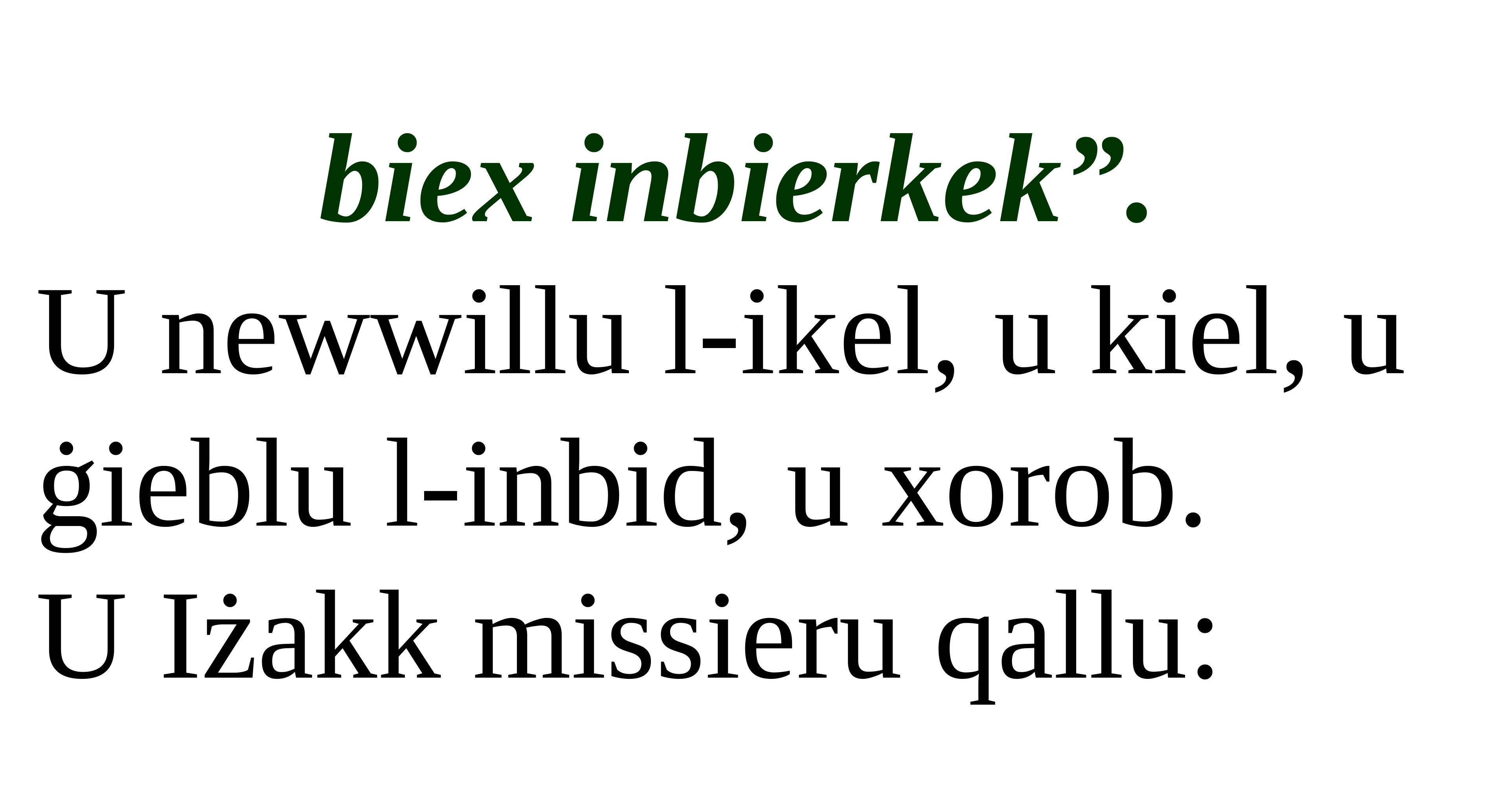

biex inbierkek”.
U newwillu l-ikel, u kiel, u ġieblu l-inbid, u xorob.
U Iżakk missieru qallu: